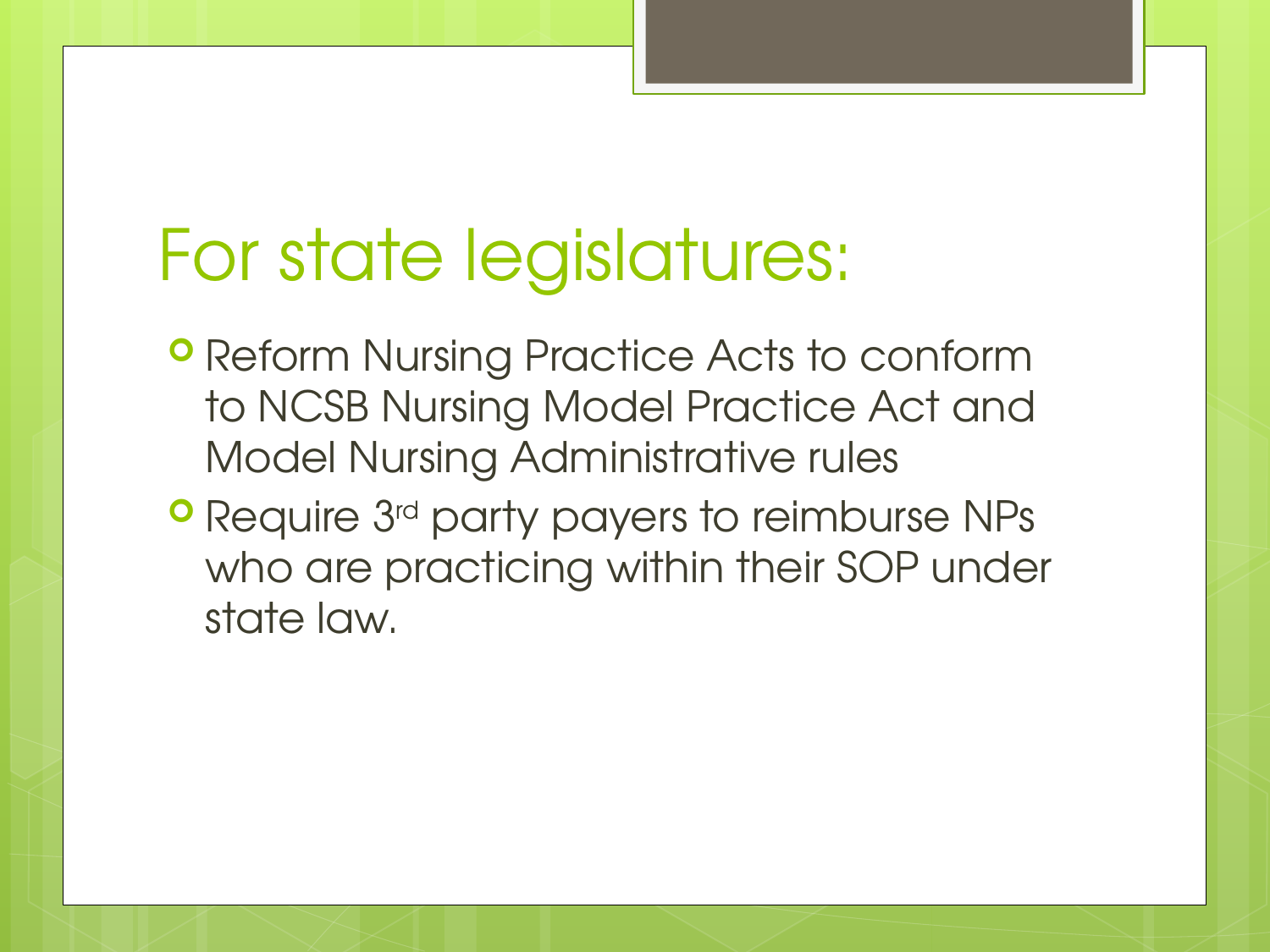

# For state legislatures:
Reform Nursing Practice Acts to conform to NCSB Nursing Model Practice Act and Model Nursing Administrative rules
Require 3rd party payers to reimburse NPs who are practicing within their SOP under state law.